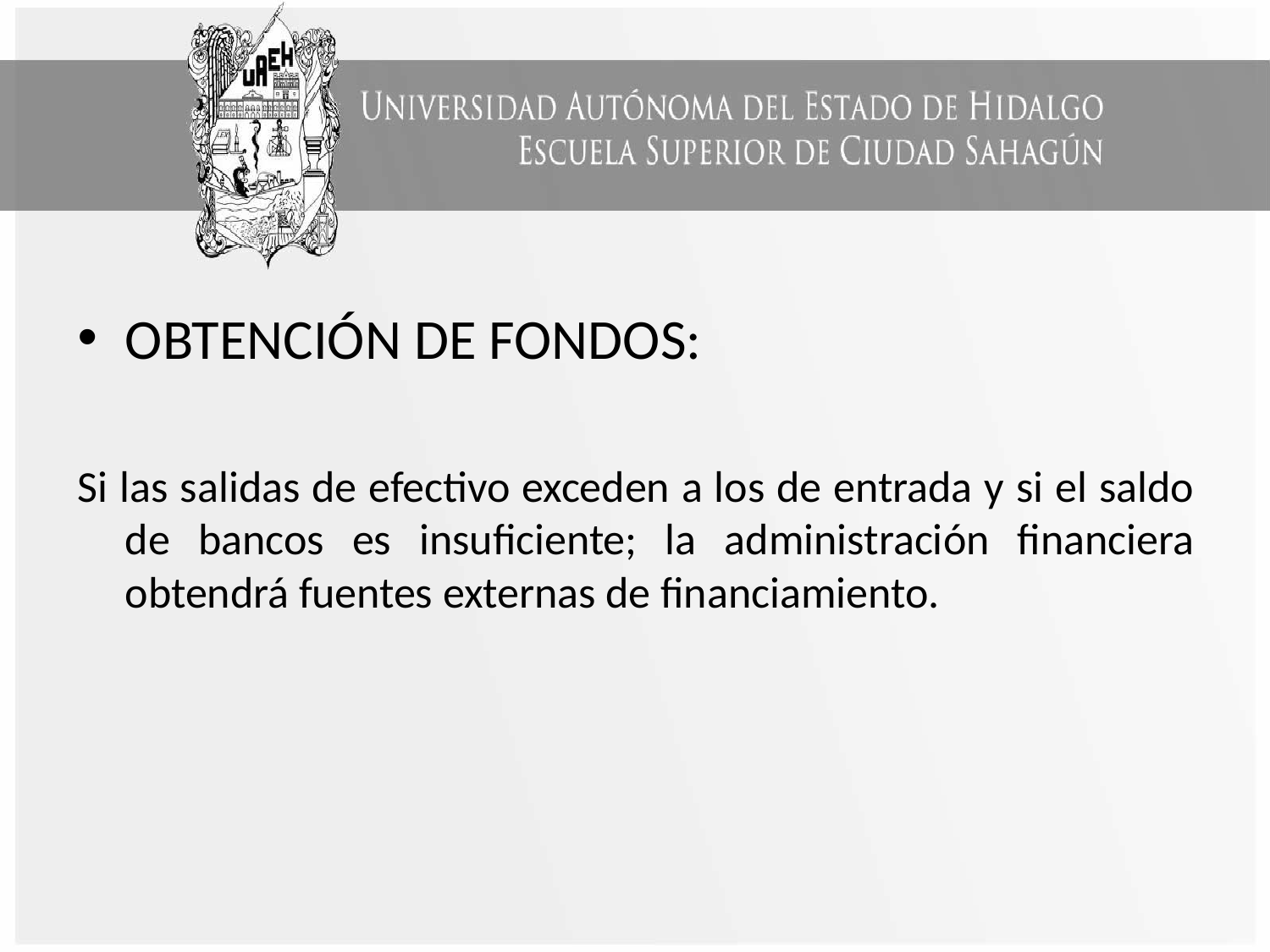

OBTENCIÓN DE FONDOS:

Si las salidas de efectivo exceden a los de entrada y si el saldo de bancos es insuficiente; la administración financiera obtendrá fuentes externas de financiamiento.